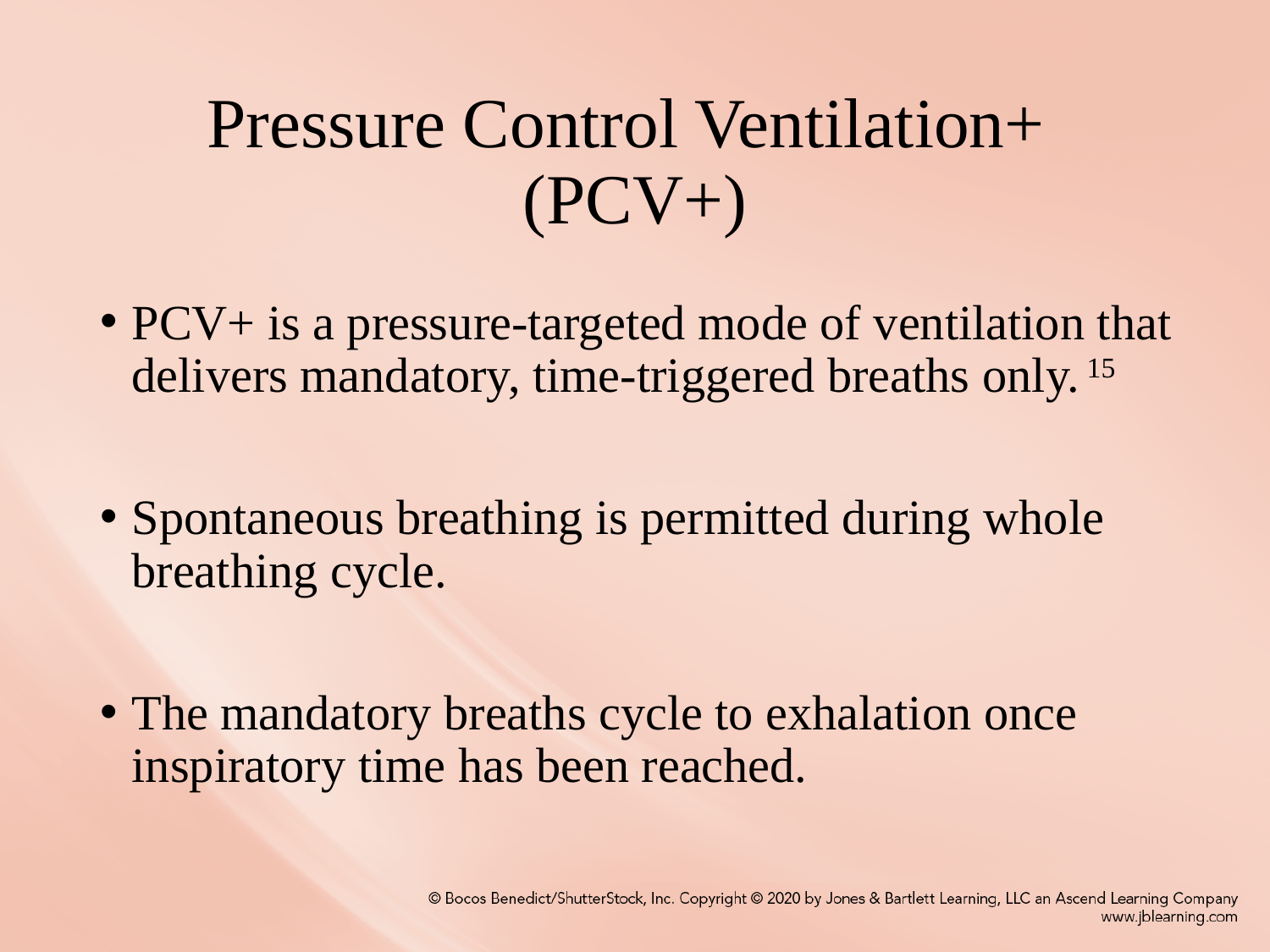

# Pressure Control Ventilation+ (PCV+)
PCV+ is a pressure-targeted mode of ventilation that delivers mandatory, time-triggered breaths only. 15

Spontaneous breathing is permitted during whole breathing cycle.

The mandatory breaths cycle to exhalation once inspiratory time has been reached.